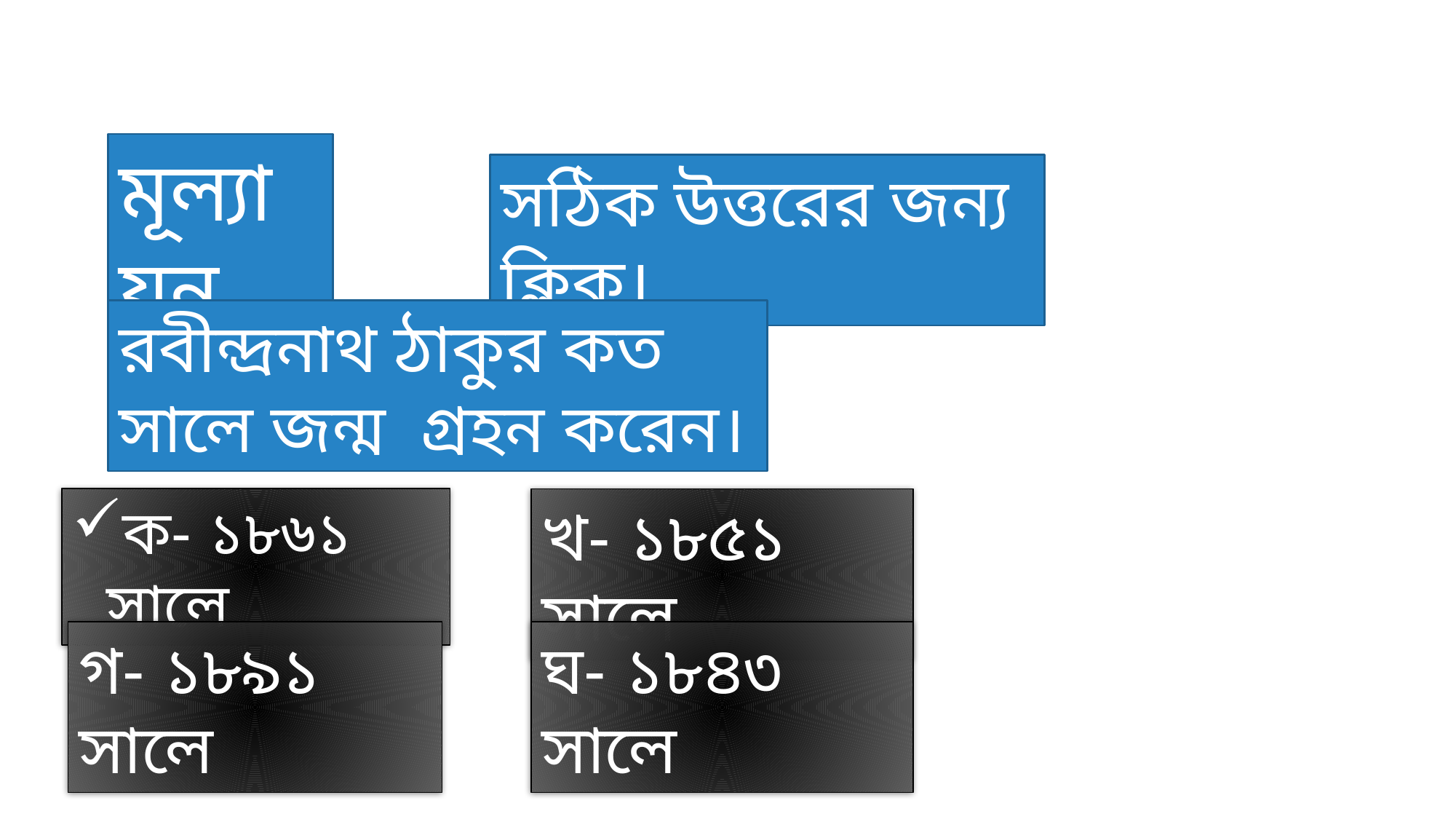

মূল্যায়ন
সঠিক উত্তরের জন্য ক্লিক।
রবীন্দ্রনাথ ঠাকুর কত সালে জন্ম  গ্রহন করেন।
ক- ১৮৬১ সালে
খ- ১৮৫১ সালে
ঘ- ১৮৪৩ সালে
গ- ১৮৯১ সালে